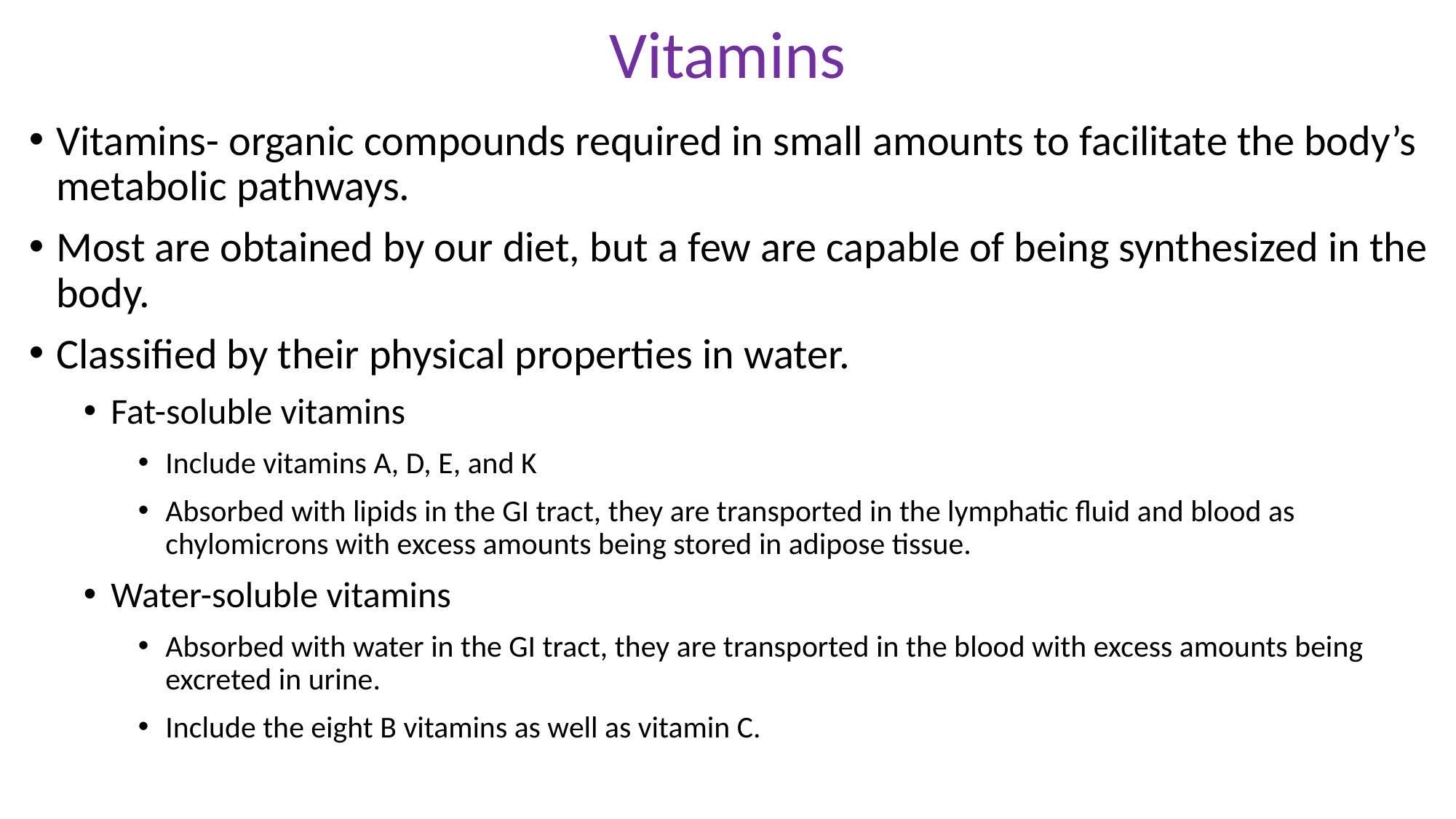

# Vitamins
Vitamins- organic compounds required in small amounts to facilitate the body’s metabolic pathways.
Most are obtained by our diet, but a few are capable of being synthesized in the body.
Classified by their physical properties in water.
Fat-soluble vitamins
Include vitamins A, D, E, and K
Absorbed with lipids in the GI tract, they are transported in the lymphatic fluid and blood as chylomicrons with excess amounts being stored in adipose tissue.
Water-soluble vitamins
Absorbed with water in the GI tract, they are transported in the blood with excess amounts being excreted in urine.
Include the eight B vitamins as well as vitamin C.